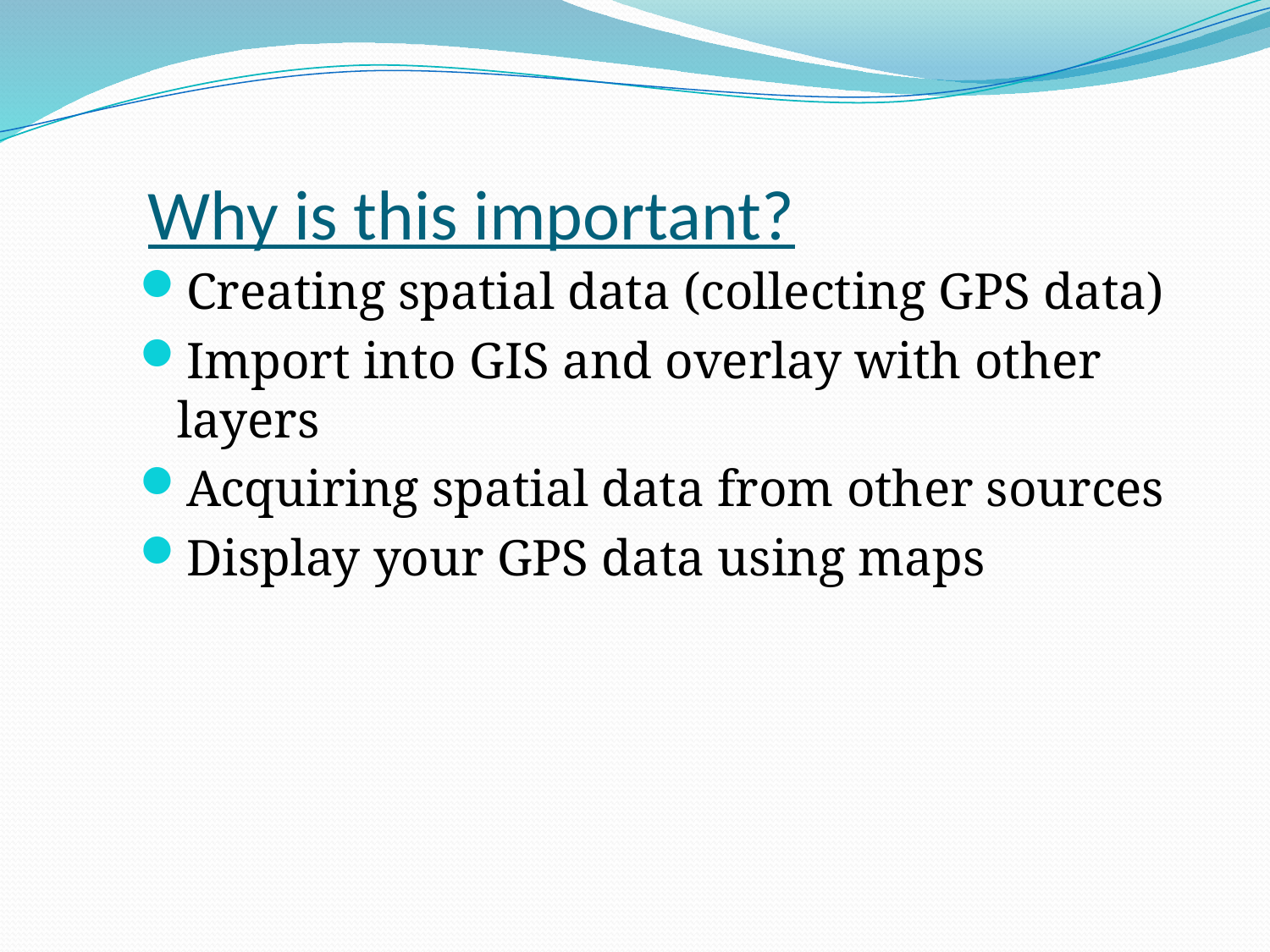

# Why is this important?
Creating spatial data (collecting GPS data)
Import into GIS and overlay with other layers
Acquiring spatial data from other sources
Display your GPS data using maps